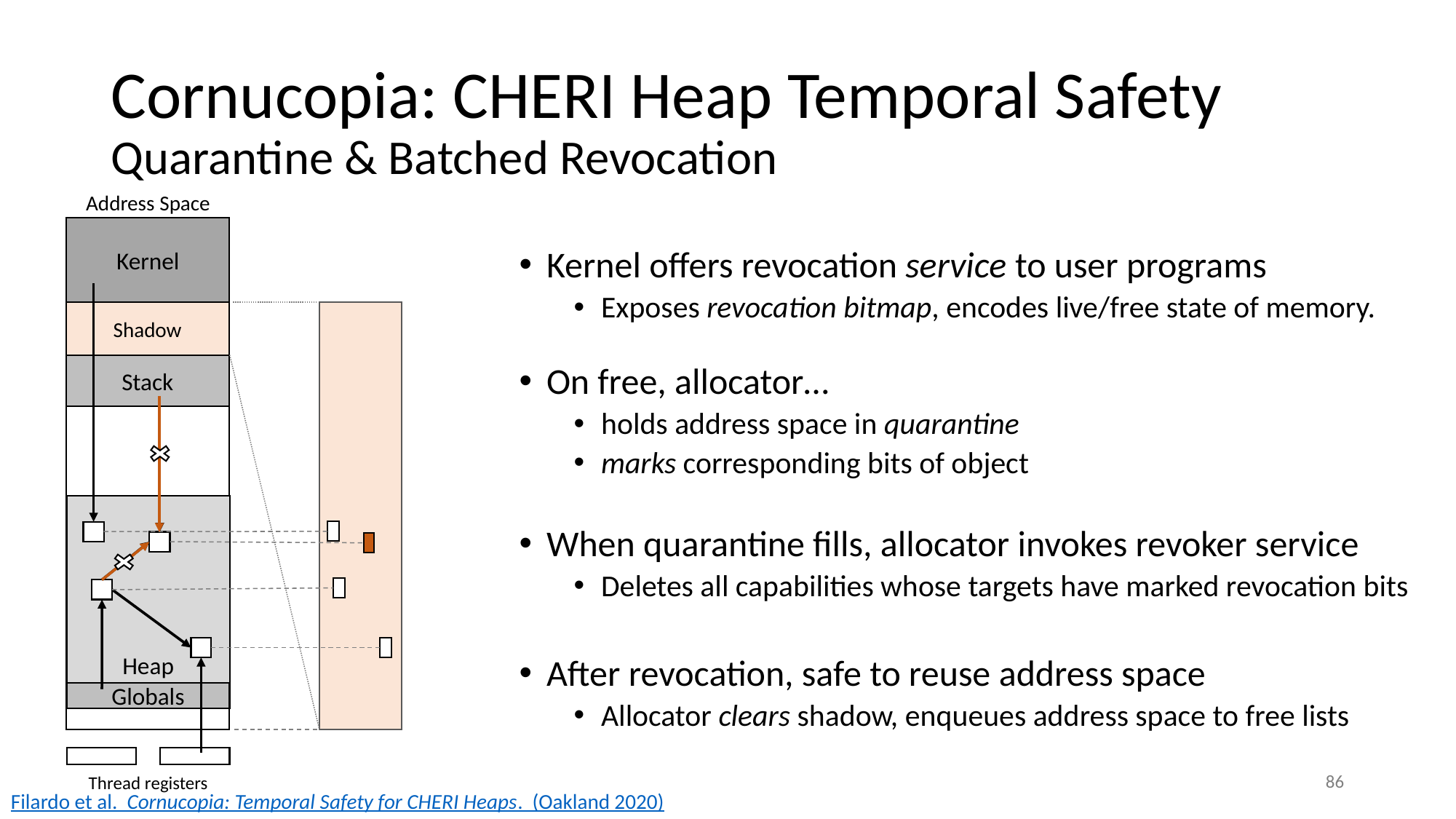

# Cornucopia: CHERI Heap Temporal Safety Quarantine & Batched Revocation

Kernel offers revocation service to user programs
Exposes revocation bitmap, encodes live/free state of memory.

On free, allocator…
holds address space in quarantine
marks corresponding bits of object

When quarantine fills, allocator invokes revoker service
Deletes all capabilities whose targets have marked revocation bits

After revocation, safe to reuse address space
Allocator clears shadow, enqueues address space to free lists
Address Space
Kernel

Shadow
Stack

Heap

Globals

86
Thread registers
Filardo et al.  Cornucopia: Temporal Safety for CHERI Heaps.  (Oakland 2020)